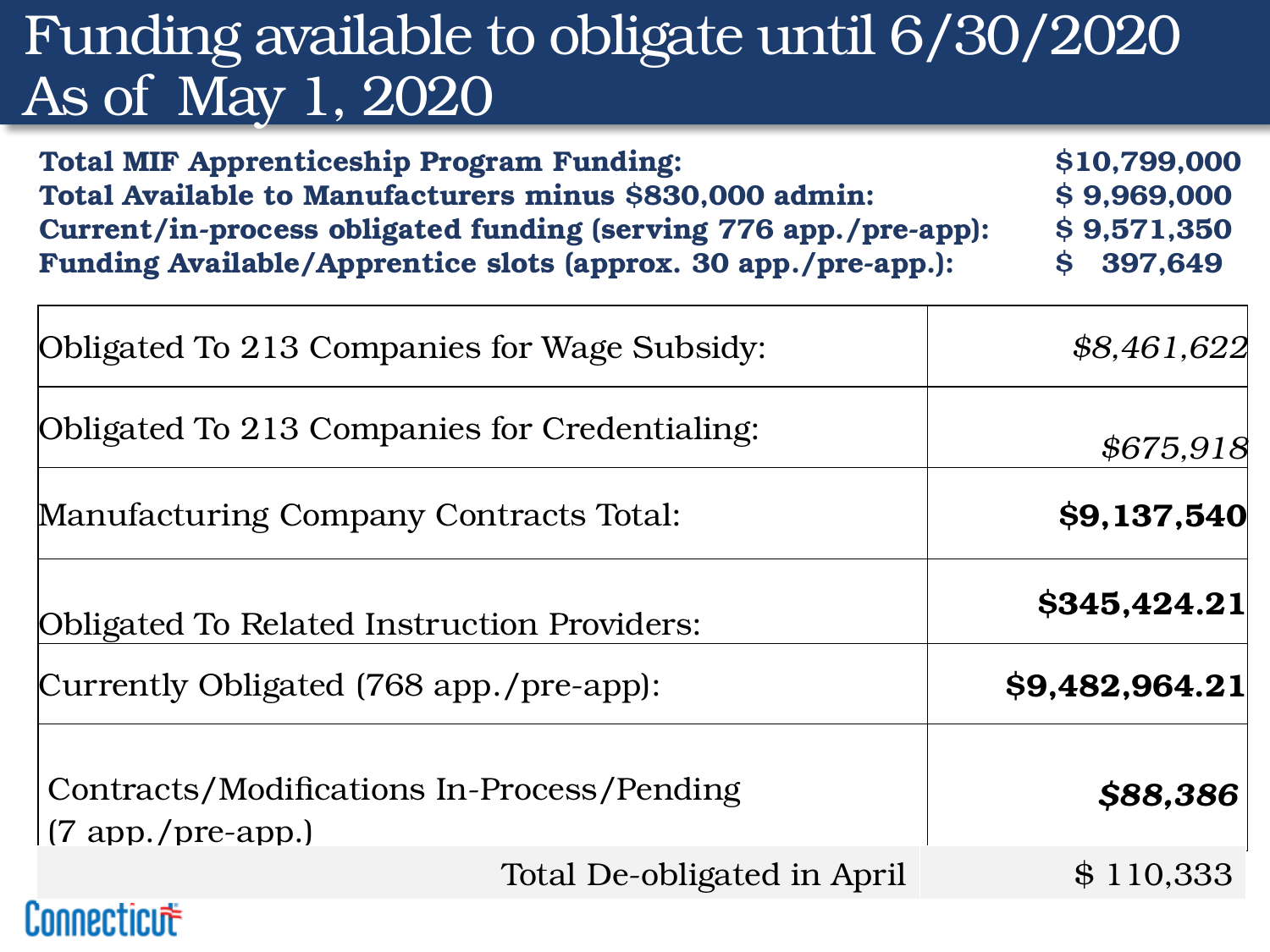

Funding available to obligate until 6/30/2020
As of  May 1, 2020
Total MIF Apprenticeship Program Funding:			$10,799,000
Total Available to Manufacturers minus $830,000 admin:		$ 9,969,000 Current/in-process obligated funding (serving 776 app./pre-app):	$ 9,571,350
Funding Available/Apprentice slots (approx. 30 app./pre-app.):      	$   397,649
| Obligated To 213 Companies for Wage Subsidy: | $8,461,622 |
| --- | --- |
| Obligated To 213 Companies for Credentialing: | $675,918 |
| Manufacturing Company Contracts Total: | $9,137,540 |
| Obligated To Related Instruction Providers: | $345,424.21 |
| Currently Obligated (768 app./pre-app): | $9,482,964.21 |
| Contracts/Modifications In-Process/Pending (7 app./pre-app.) | $88,386 |
| Total De-obligated in April | $ 110,333 |
| --- | --- |